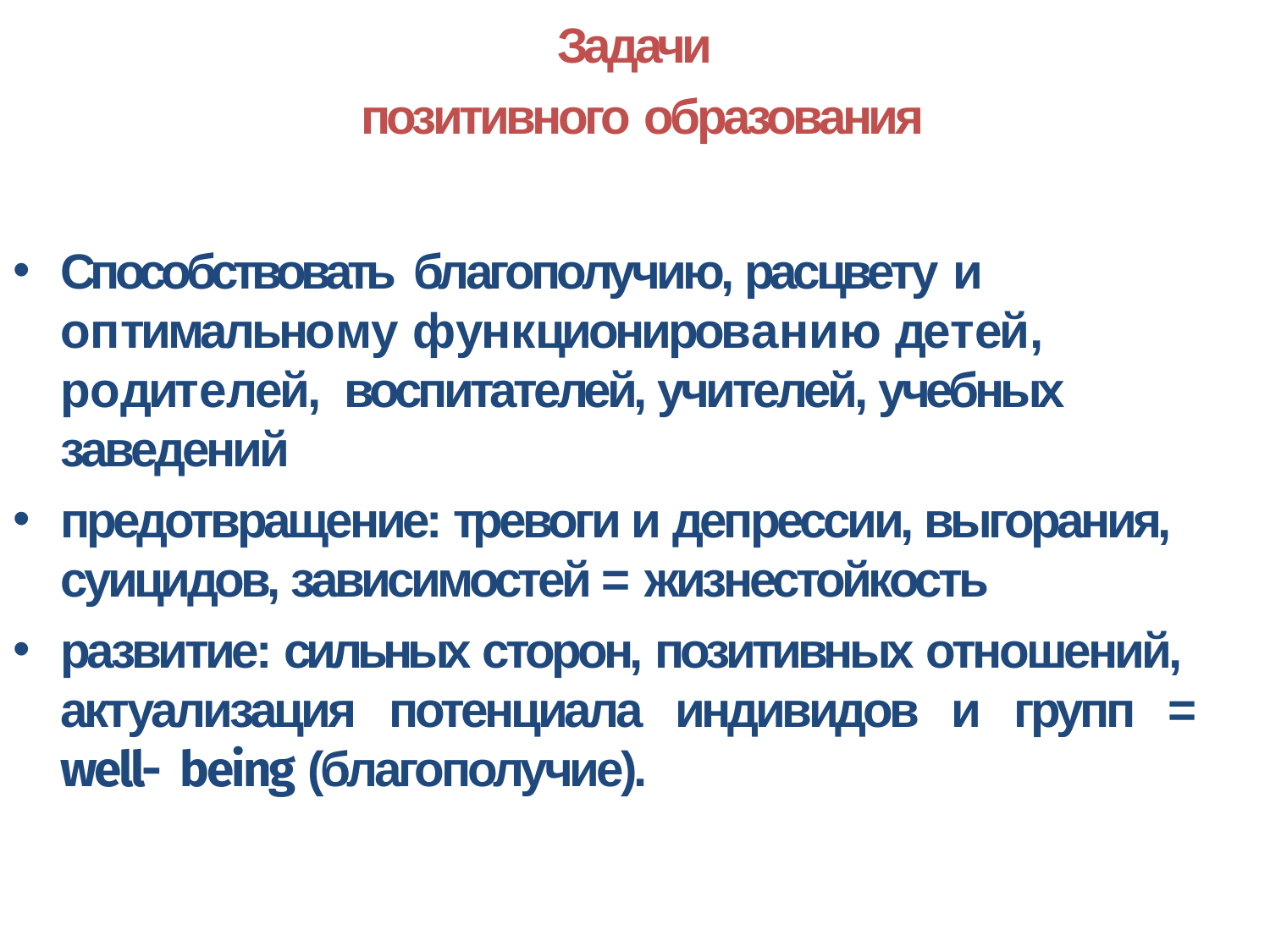

Задачи
позитивного образования

Способствовать  благополучию, расцвету и
оптимальному функционированию детей,	родителей,  воспитателей, учителей, учебных заведений
предотвращение: тревоги и депрессии, выгорания,  суицидов, зависимостей = жизнестойкость
развитие: сильных сторон, позитивных отношений,  актуализация потенциала индивидов и групп = well-  being (благополучие).